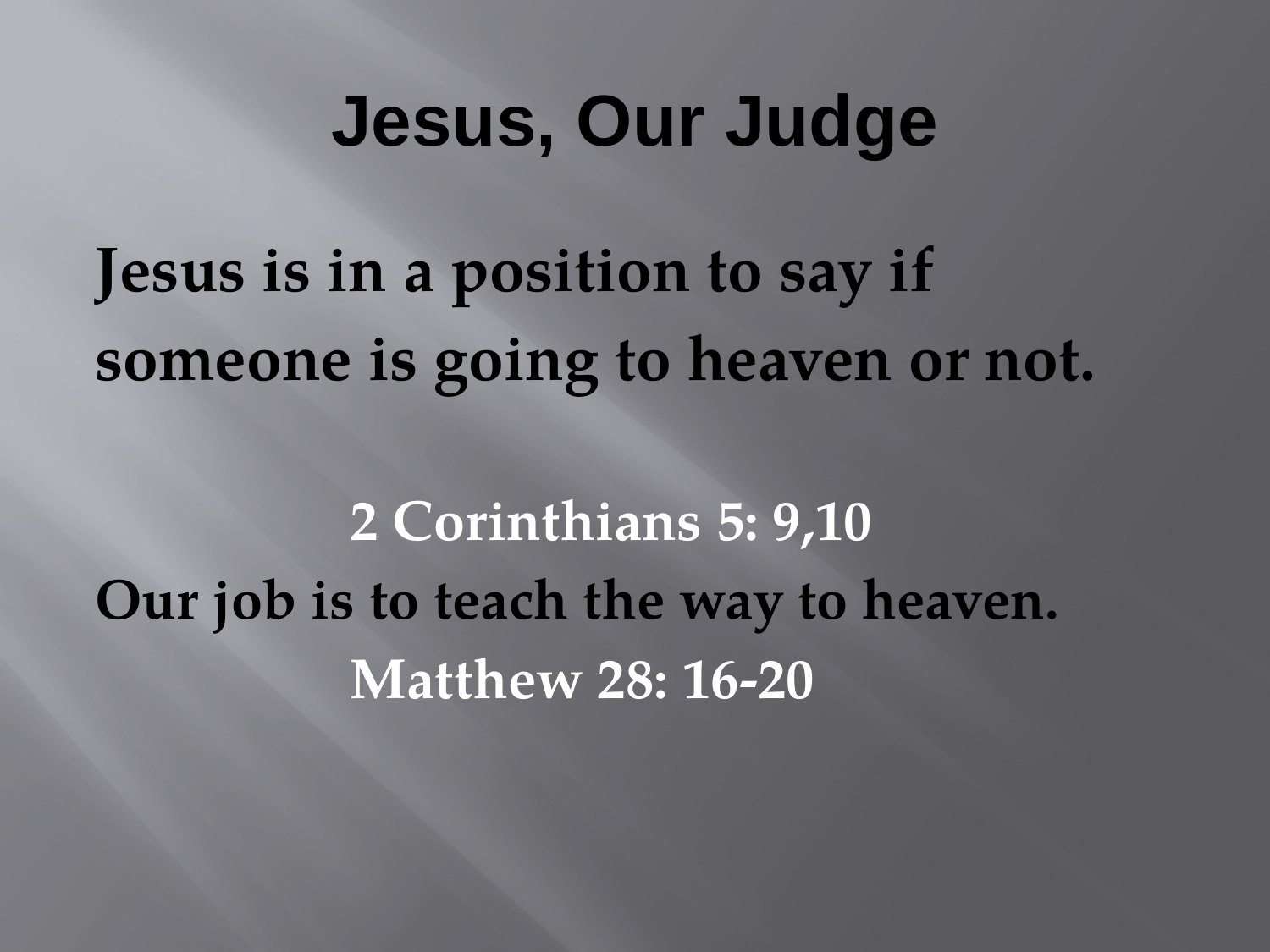

# Jesus, Our Judge
Jesus is in a position to say if
someone is going to heaven or not.

                  2 Corinthians 5: 9,10
Our job is to teach the way to heaven.
                  Matthew 28: 16-20